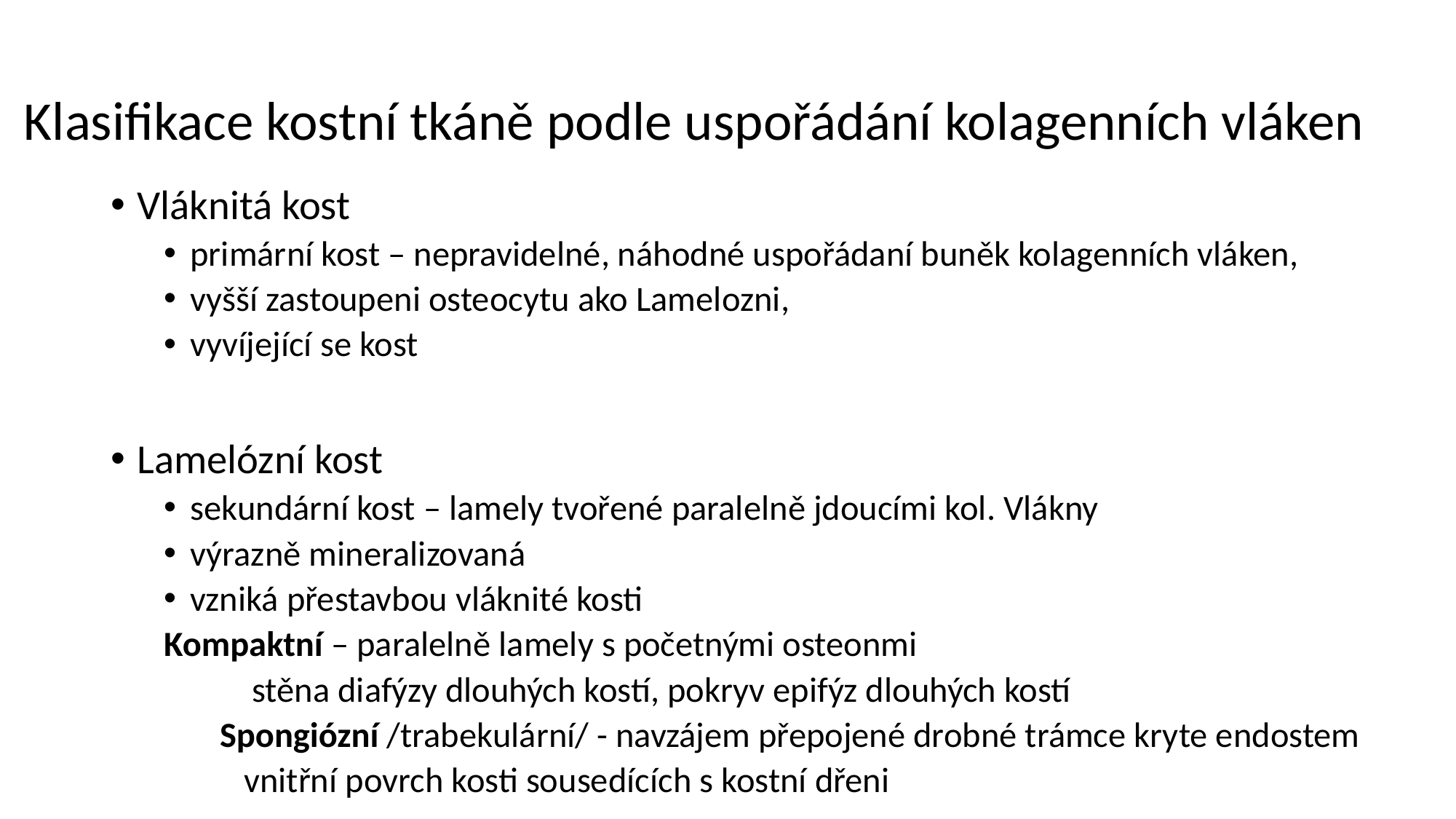

# Klasifikace kostní tkáně podle uspořádání kolagenních vláken
Vláknitá kost
primární kost – nepravidelné, náhodné uspořádaní buněk kolagenních vláken,
vyšší zastoupeni osteocytu ako Lamelozni,
vyvíjející se kost

Lamelózní kost
sekundární kost – lamely tvořené paralelně jdoucími kol. Vlákny
výrazně mineralizovaná
vzniká přestavbou vláknité kosti
	Kompaktní – paralelně lamely s početnými osteonmi
		           stěna diafýzy dlouhých kostí, pokryv epifýz dlouhých kostí
       Spongiózní /trabekulární/ - navzájem přepojené drobné trámce kryte endostem
				          vnitřní povrch kosti sousedících s kostní dřeni